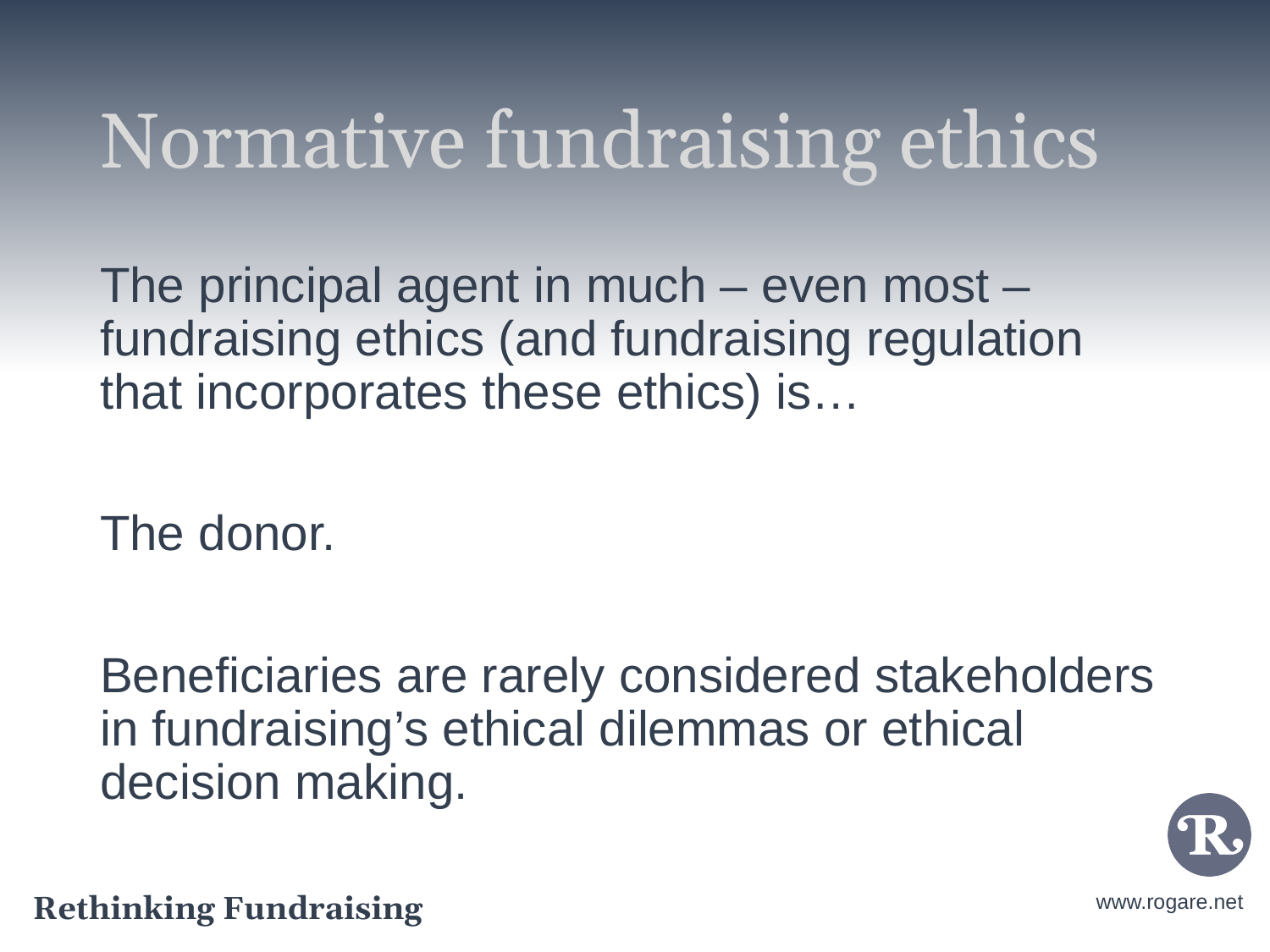

# Normative fundraising ethics
The principal agent in much – even most – fundraising ethics (and fundraising regulation that incorporates these ethics) is…

The donor.

Beneficiaries are rarely considered stakeholders in fundraising’s ethical dilemmas or ethical decision making.